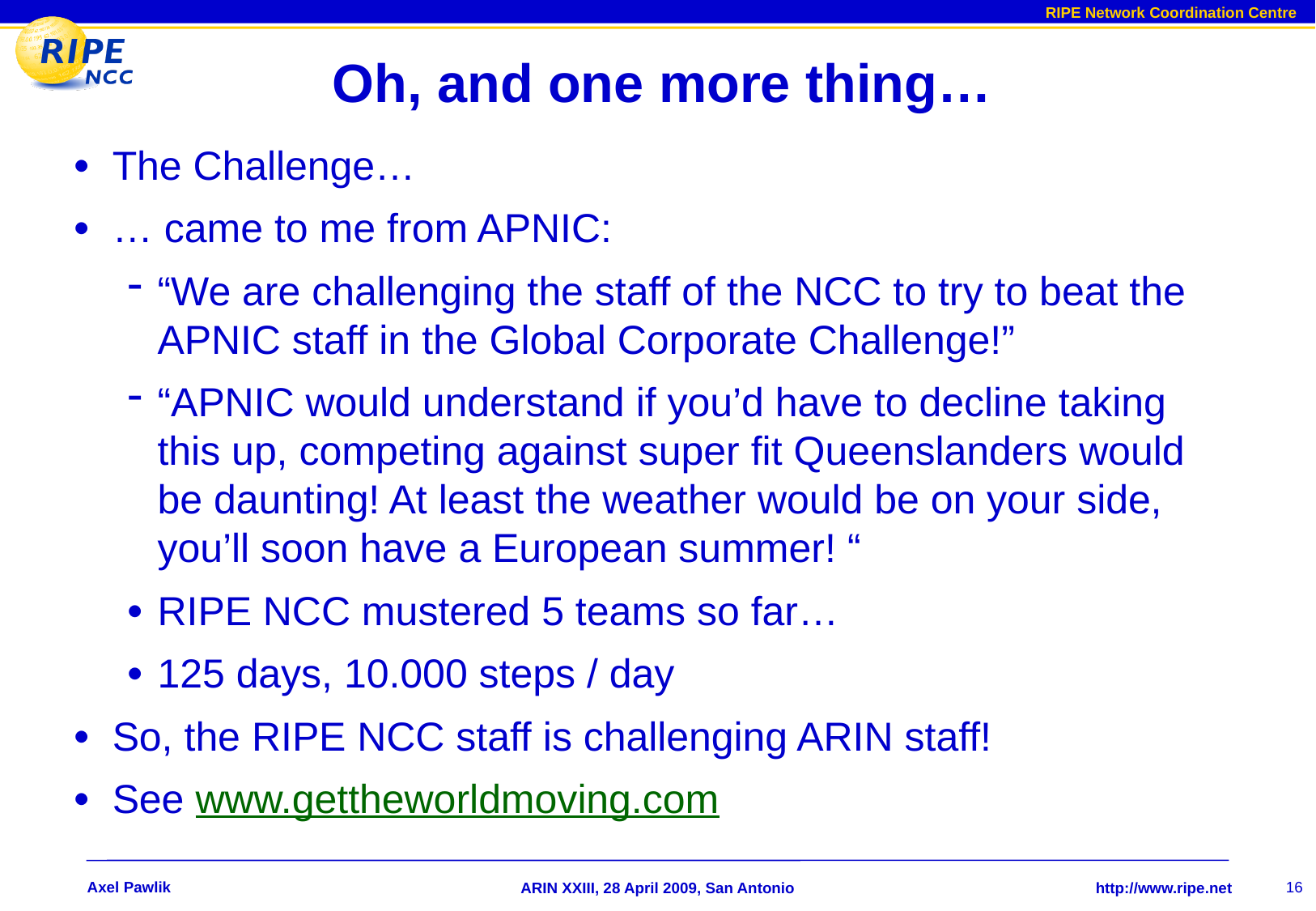

Oh, and one more thing…
The Challenge…
… came to me from APNIC:
“We are challenging the staff of the NCC to try to beat the APNIC staff in the Global Corporate Challenge!”
“APNIC would understand if you’d have to decline taking this up, competing against super fit Queenslanders would be daunting! At least the weather would be on your side, you’ll soon have a European summer! “
RIPE NCC mustered 5 teams so far…
125 days, 10.000 steps / day
So, the RIPE NCC staff is challenging ARIN staff!
See www.gettheworldmoving.com

Axel Pawlik
16
ARIN XXIII, 28 April 2009, San Antonio